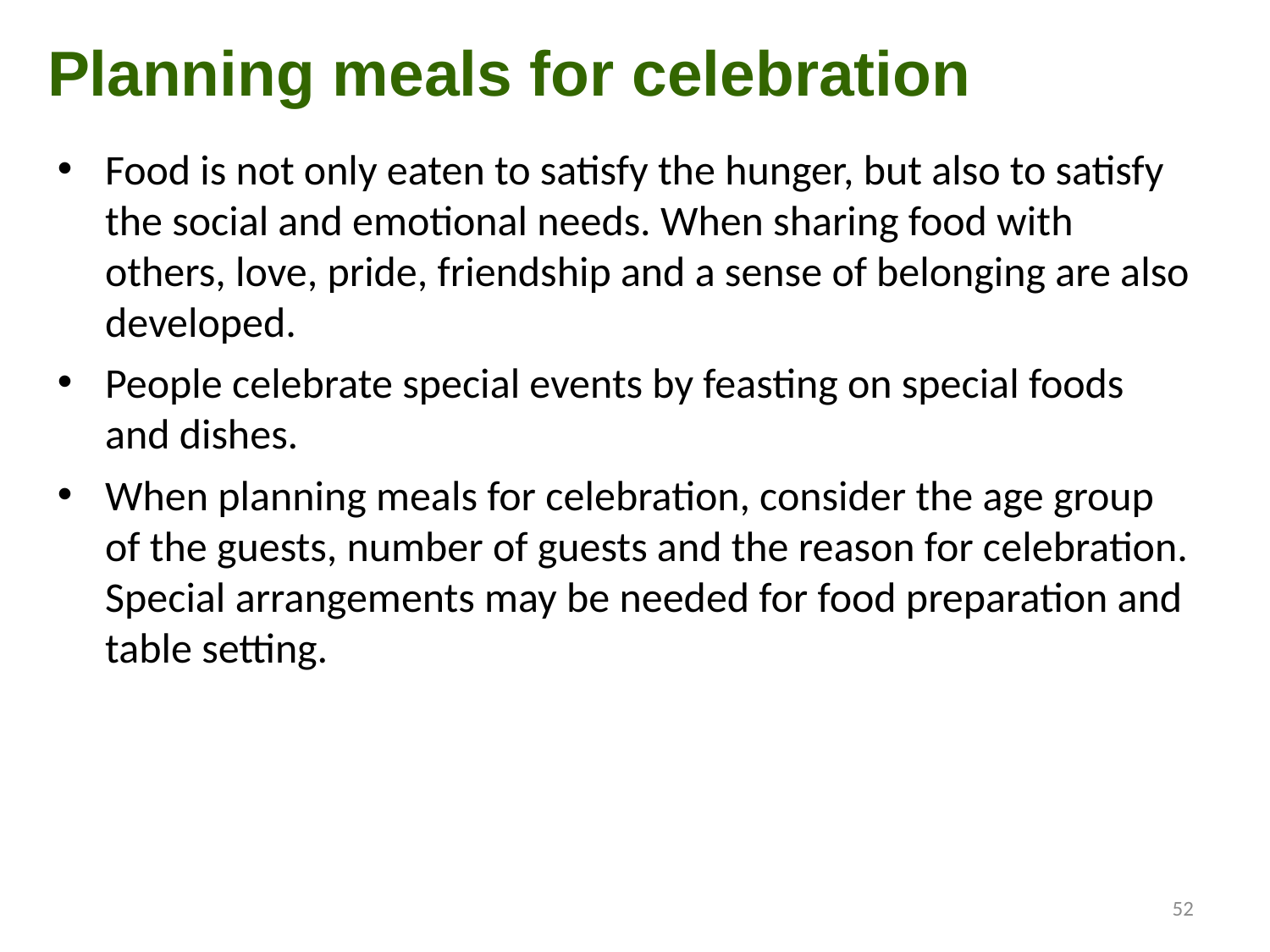

Planning meals for celebration
Food is not only eaten to satisfy the hunger, but also to satisfy the social and emotional needs. When sharing food with others, love, pride, friendship and a sense of belonging are also developed.
People celebrate special events by feasting on special foods and dishes.
When planning meals for celebration, consider the age group of the guests, number of guests and the reason for celebration. Special arrangements may be needed for food preparation and table setting.
52